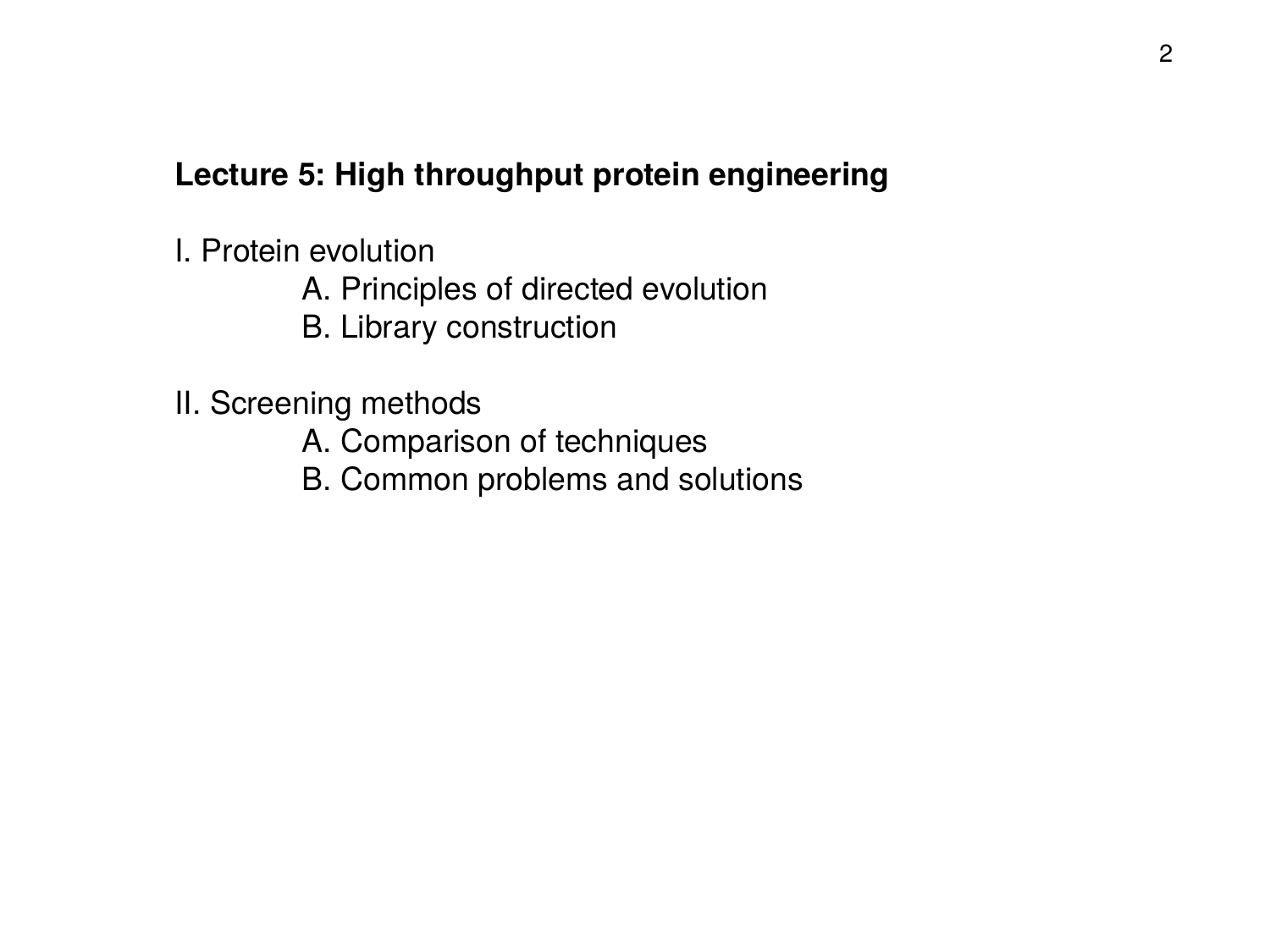

2
Lecture 5: High throughput protein engineering

I. Protein evolution
	A. Principles of directed evolution
	B. Library construction

II. Screening methods
	A. Comparison of techniques
	B. Common problems and solutions